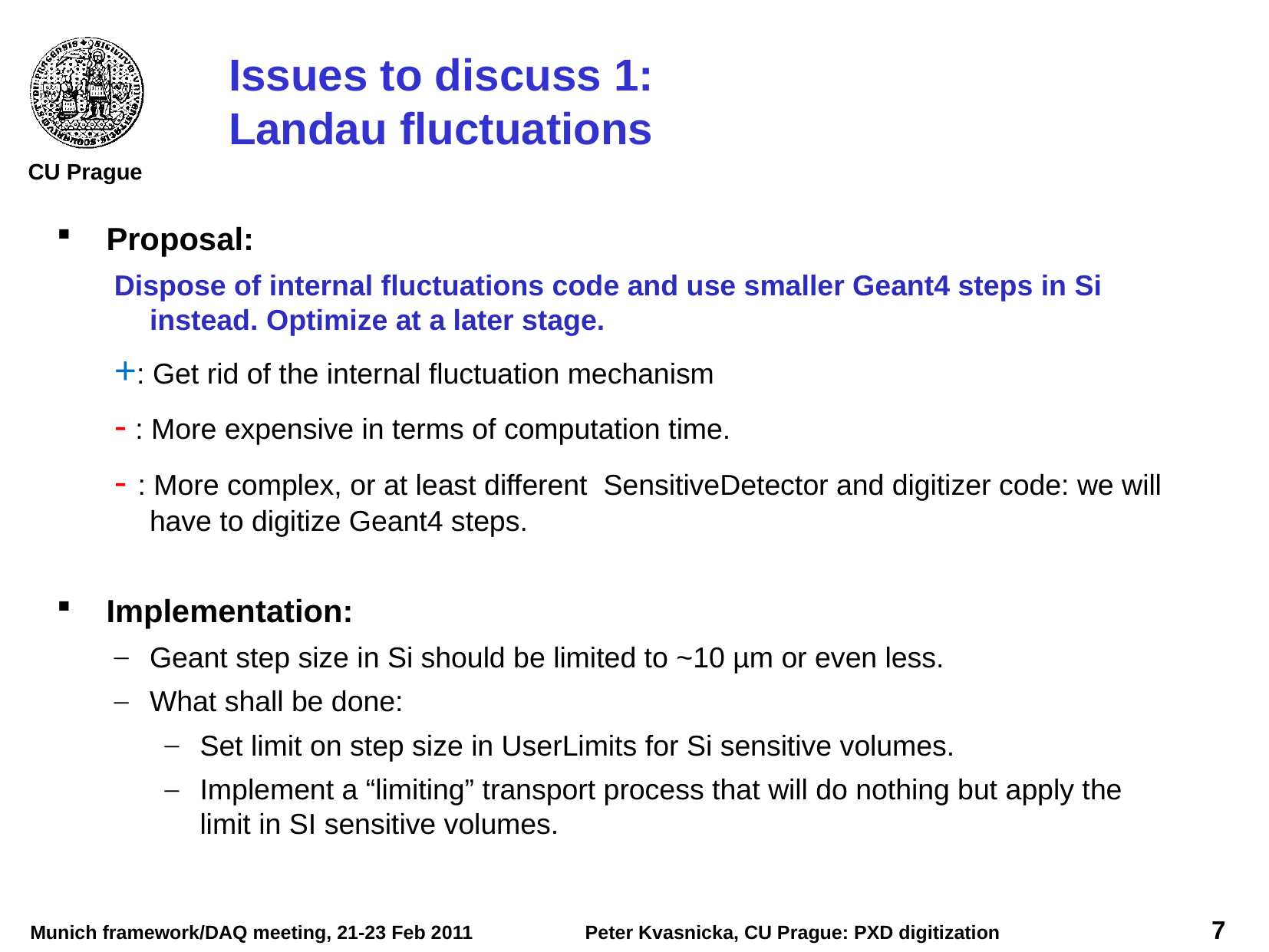

Issues to discuss 1:
Landau fluctuations
Proposal:
Dispose of internal fluctuations code and use smaller Geant4 steps in Si instead. Optimize at a later stage.
+: Get rid of the internal fluctuation mechanism
- : More expensive in terms of computation time.
- : More complex, or at least different  SensitiveDetector and digitizer code: we will have to digitize Geant4 steps.

Implementation:
Geant step size in Si should be limited to ~10 µm or even less.
What shall be done:
Set limit on step size in UserLimits for Si sensitive volumes.
Implement a “limiting” transport process that will do nothing but apply the limit in SI sensitive volumes.